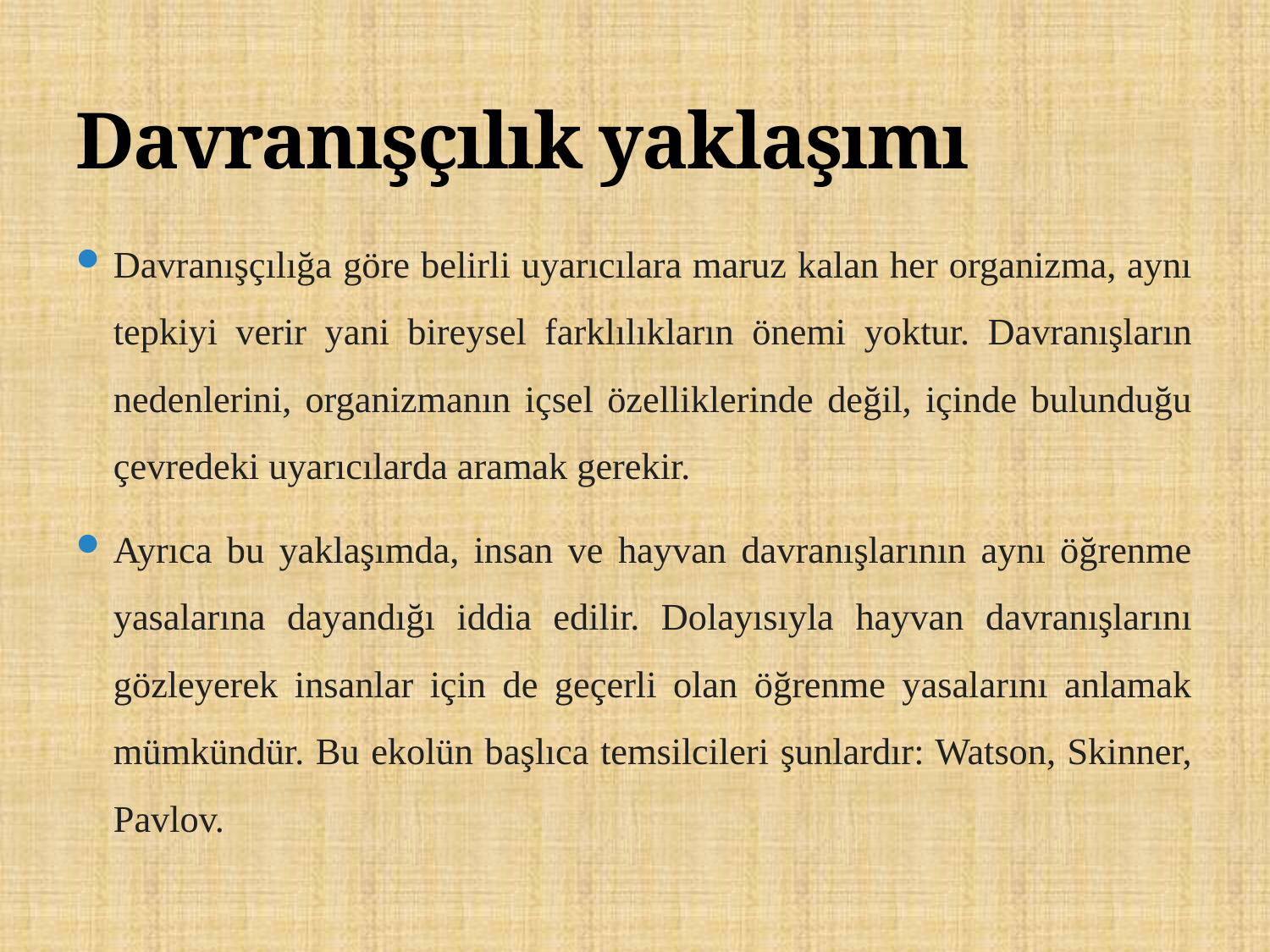

# Davranışçılık yaklaşımı
Davranışçılığa göre belirli uyarıcılara maruz kalan her organizma, aynı tepkiyi verir yani bireysel farklılıkların önemi yoktur. Davranışların nedenlerini, organizmanın içsel özelliklerinde değil, içinde bulunduğu çevredeki uyarıcılarda aramak gerekir.
Ayrıca bu yaklaşımda, insan ve hayvan davranışlarının aynı öğrenme yasalarına dayandığı iddia edilir. Dolayısıyla hayvan davranışlarını gözleyerek insanlar için de geçerli olan öğrenme yasalarını anlamak mümkündür. Bu ekolün başlıca temsilcileri şunlardır: Watson, Skinner, Pavlov.